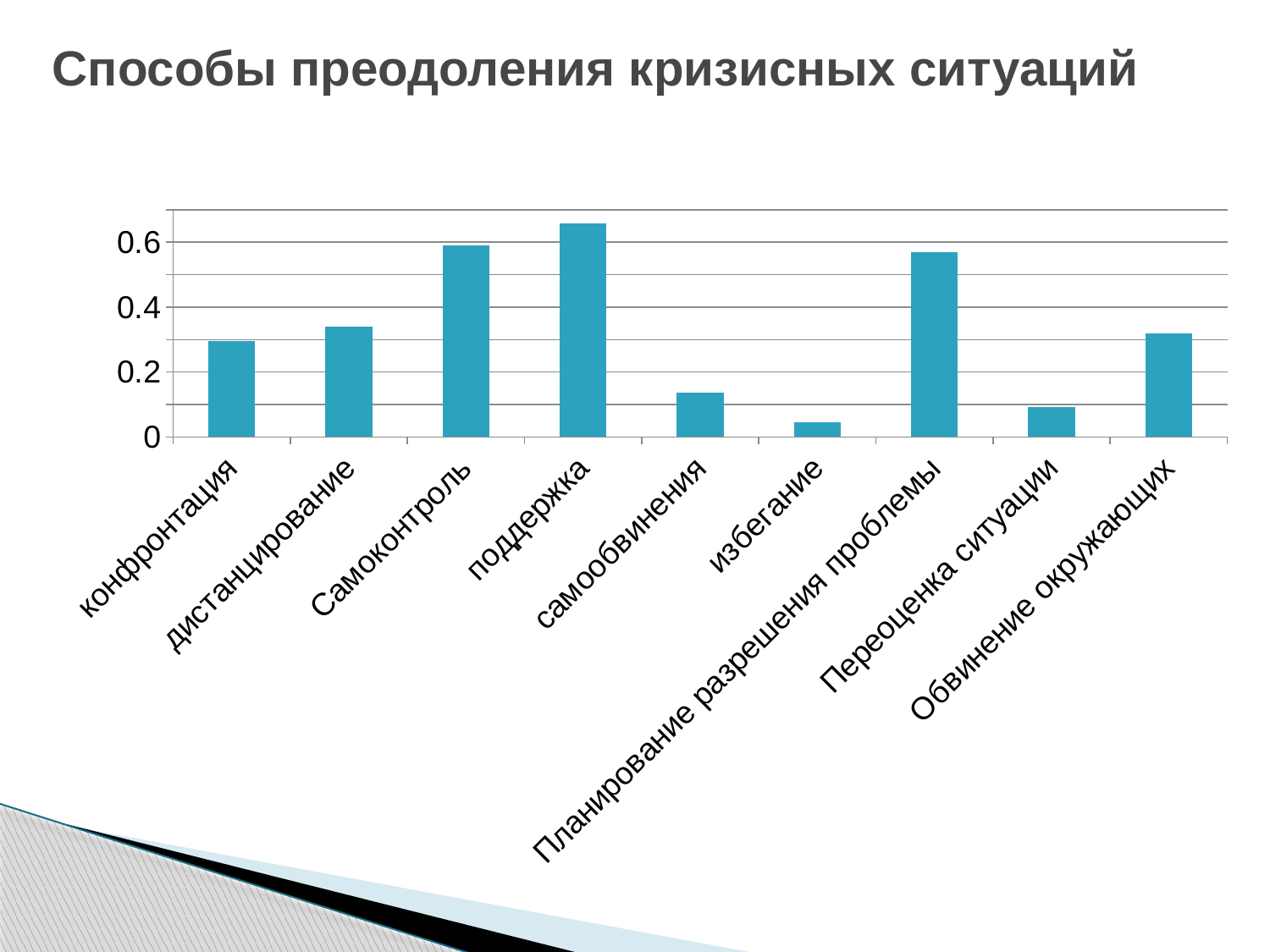

# Способы преодоления кризисных ситуаций

### Chart

| Category | Ряд 1 |
|---|---|
| конфронтация | 0.2954545454545454 |
| дистанцирование | 0.3409090909090911 |
| Самоконтроль | 0.5909090909090908 |
| поддержка | 0.6590909090909092 |
| самообвинения | 0.13636363636363638 |
| избегание | 0.045454545454545484 |
| Планирование разрешения проблемы | 0.5681818181818183 |
| Переоценка ситуации | 0.09090909090909094 |
| Обвинение окружающих | 0.31818181818181834 |